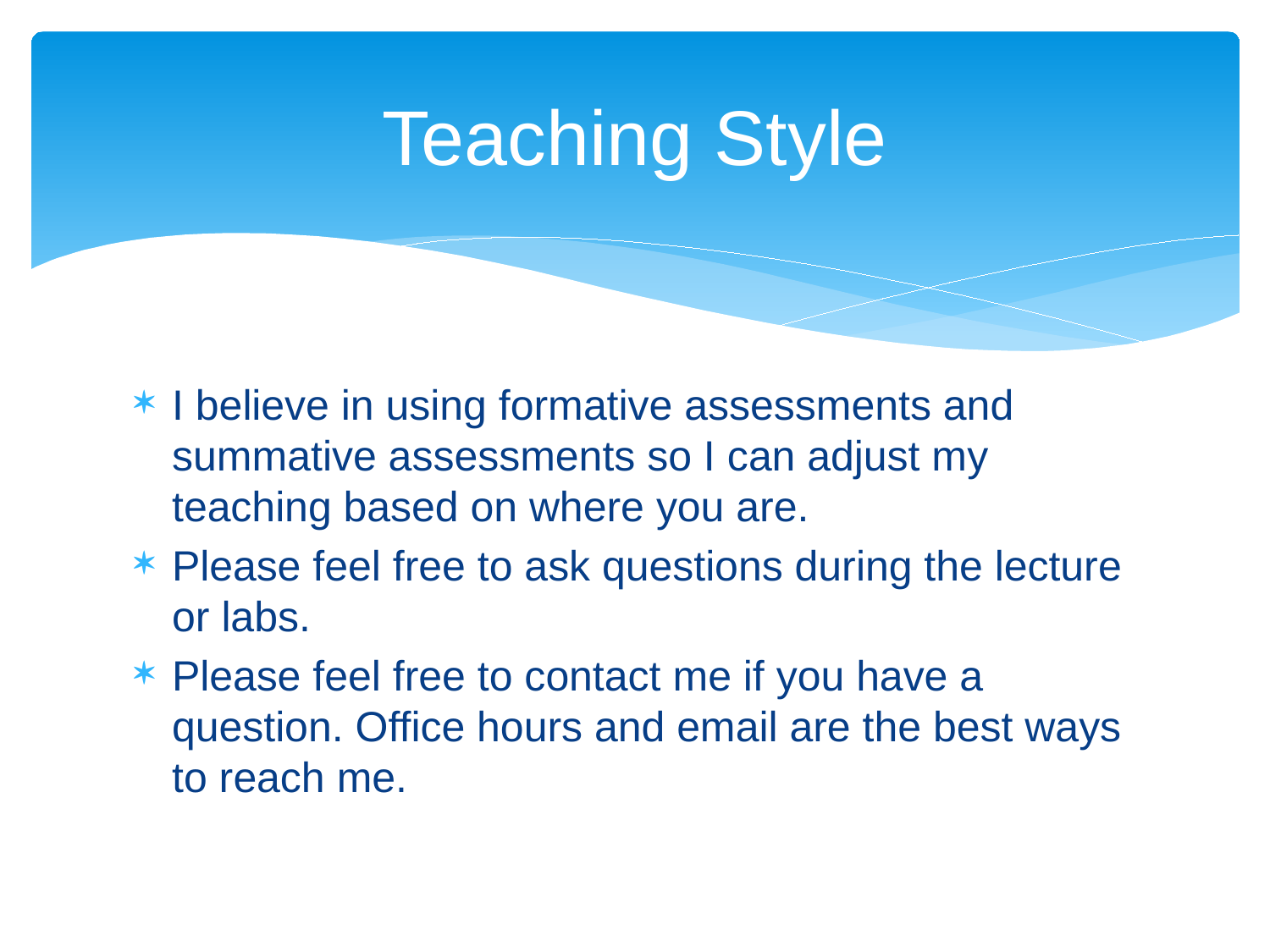

# Teaching Style
I believe in using formative assessments and summative assessments so I can adjust my teaching based on where you are.
Please feel free to ask questions during the lecture or labs.
Please feel free to contact me if you have a question. Office hours and email are the best ways to reach me.